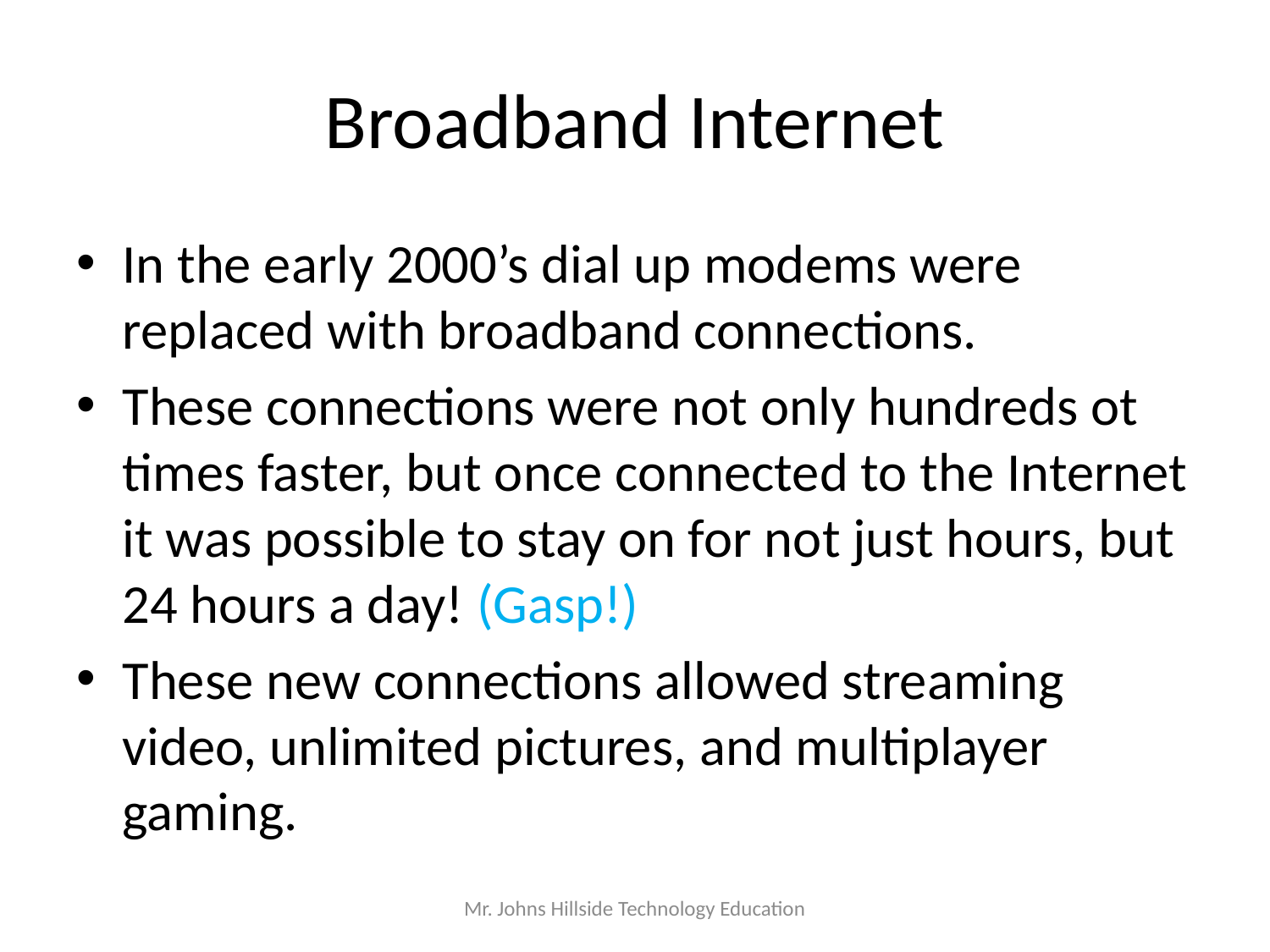

# Broadband Internet
In the early 2000’s dial up modems were replaced with broadband connections.
These connections were not only hundreds ot times faster, but once connected to the Internet it was possible to stay on for not just hours, but 24 hours a day! (Gasp!)
These new connections allowed streaming video, unlimited pictures, and multiplayer gaming.
Mr. Johns Hillside Technology Education